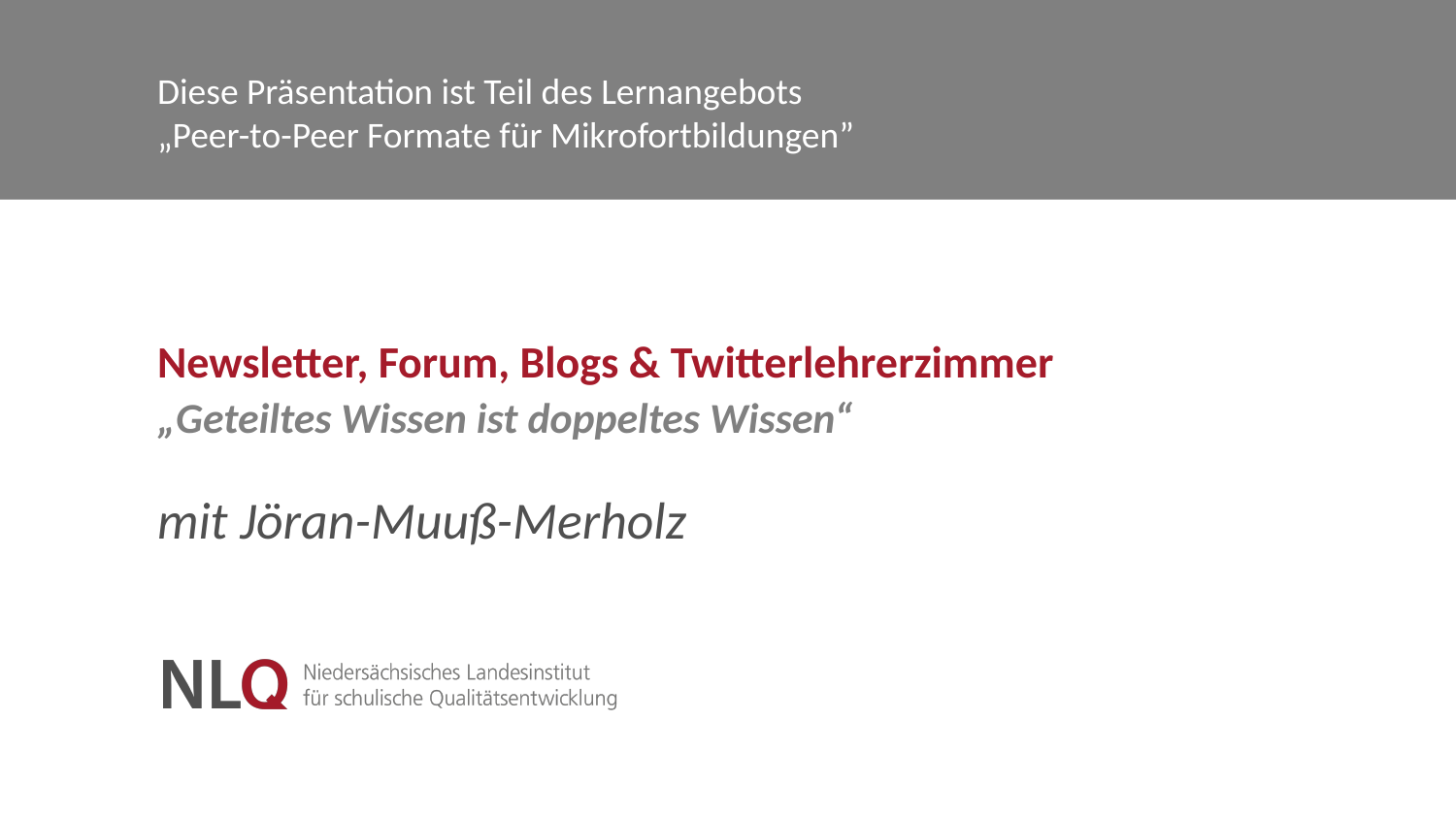

Diese Präsentation ist Teil des Lernangebots
„Peer-to-Peer Formate für Mikrofortbildungen”

# Newsletter, Forum, Blogs & Twitterlehrerzimmer
„Geteiltes Wissen ist doppeltes Wissen“
mit Jöran-Muuß-Merholz